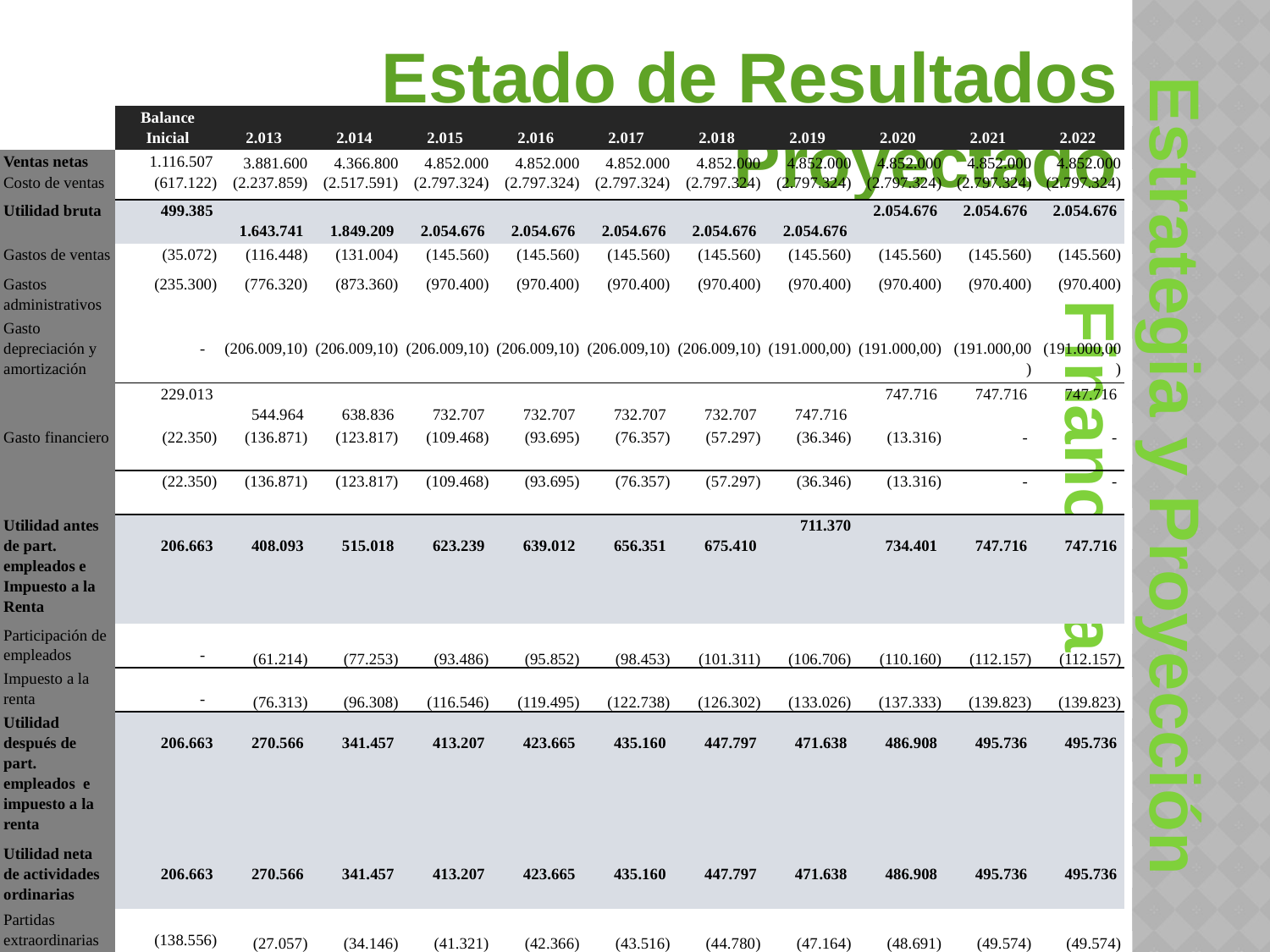

Estado de Resultados Proyectado
|  | Balance Inicial | 2.013 | 2.014 | 2.015 | 2.016 | 2.017 | 2.018 | 2.019 | 2.020 | 2.021 | 2.022 |
| --- | --- | --- | --- | --- | --- | --- | --- | --- | --- | --- | --- |
| Ventas netas | 1.116.507 | 3.881.600 | 4.366.800 | 4.852.000 | 4.852.000 | 4.852.000 | 4.852.000 | 4.852.000 | 4.852.000 | 4.852.000 | 4.852.000 |
| Costo de ventas | (617.122) | (2.237.859) | (2.517.591) | (2.797.324) | (2.797.324) | (2.797.324) | (2.797.324) | (2.797.324) | (2.797.324) | (2.797.324) | (2.797.324) |
| Utilidad bruta | 499.385 | 1.643.741 | 1.849.209 | 2.054.676 | 2.054.676 | 2.054.676 | 2.054.676 | 2.054.676 | 2.054.676 | 2.054.676 | 2.054.676 |
| Gastos de ventas | (35.072) | (116.448) | (131.004) | (145.560) | (145.560) | (145.560) | (145.560) | (145.560) | (145.560) | (145.560) | (145.560) |
| Gastos administrativos | (235.300) | (776.320) | (873.360) | (970.400) | (970.400) | (970.400) | (970.400) | (970.400) | (970.400) | (970.400) | (970.400) |
| Gasto depreciación y amortización | - | (206.009,10) | (206.009,10) | (206.009,10) | (206.009,10) | (206.009,10) | (206.009,10) | (191.000,00) | (191.000,00) | (191.000,00) | (191.000,00) |
|  | 229.013 | 544.964 | 638.836 | 732.707 | 732.707 | 732.707 | 732.707 | 747.716 | 747.716 | 747.716 | 747.716 |
| Gasto financiero | (22.350) | (136.871) | (123.817) | (109.468) | (93.695) | (76.357) | (57.297) | (36.346) | (13.316) | - | - |
|  | (22.350) | (136.871) | (123.817) | (109.468) | (93.695) | (76.357) | (57.297) | (36.346) | (13.316) | - | - |
| Utilidad antes de part. empleados e Impuesto a la Renta | 206.663 | 408.093 | 515.018 | 623.239 | 639.012 | 656.351 | 675.410 | 711.370 | 734.401 | 747.716 | 747.716 |
| Participación de empleados | - | (61.214) | (77.253) | (93.486) | (95.852) | (98.453) | (101.311) | (106.706) | (110.160) | (112.157) | (112.157) |
| Impuesto a la renta | - | (76.313) | (96.308) | (116.546) | (119.495) | (122.738) | (126.302) | (133.026) | (137.333) | (139.823) | (139.823) |
| Utilidad después de part. empleados e impuesto a la renta | 206.663 | 270.566 | 341.457 | 413.207 | 423.665 | 435.160 | 447.797 | 471.638 | 486.908 | 495.736 | 495.736 |
| Utilidad neta de actividades ordinarias | 206.663 | 270.566 | 341.457 | 413.207 | 423.665 | 435.160 | 447.797 | 471.638 | 486.908 | 495.736 | 495.736 |
| Partidas extraordinarias | (138.556) | (27.057) | (34.146) | (41.321) | (42.366) | (43.516) | (44.780) | (47.164) | (48.691) | (49.574) | (49.574) |
| Utilidad neta del período | 68.107 | 243.509 | 307.311 | 371.887 | 381.298 | 391.644 | 403.017 | 424.475 | 438.217 | 446.162 | 446.162 |
Estrategia y Proyección Financiera